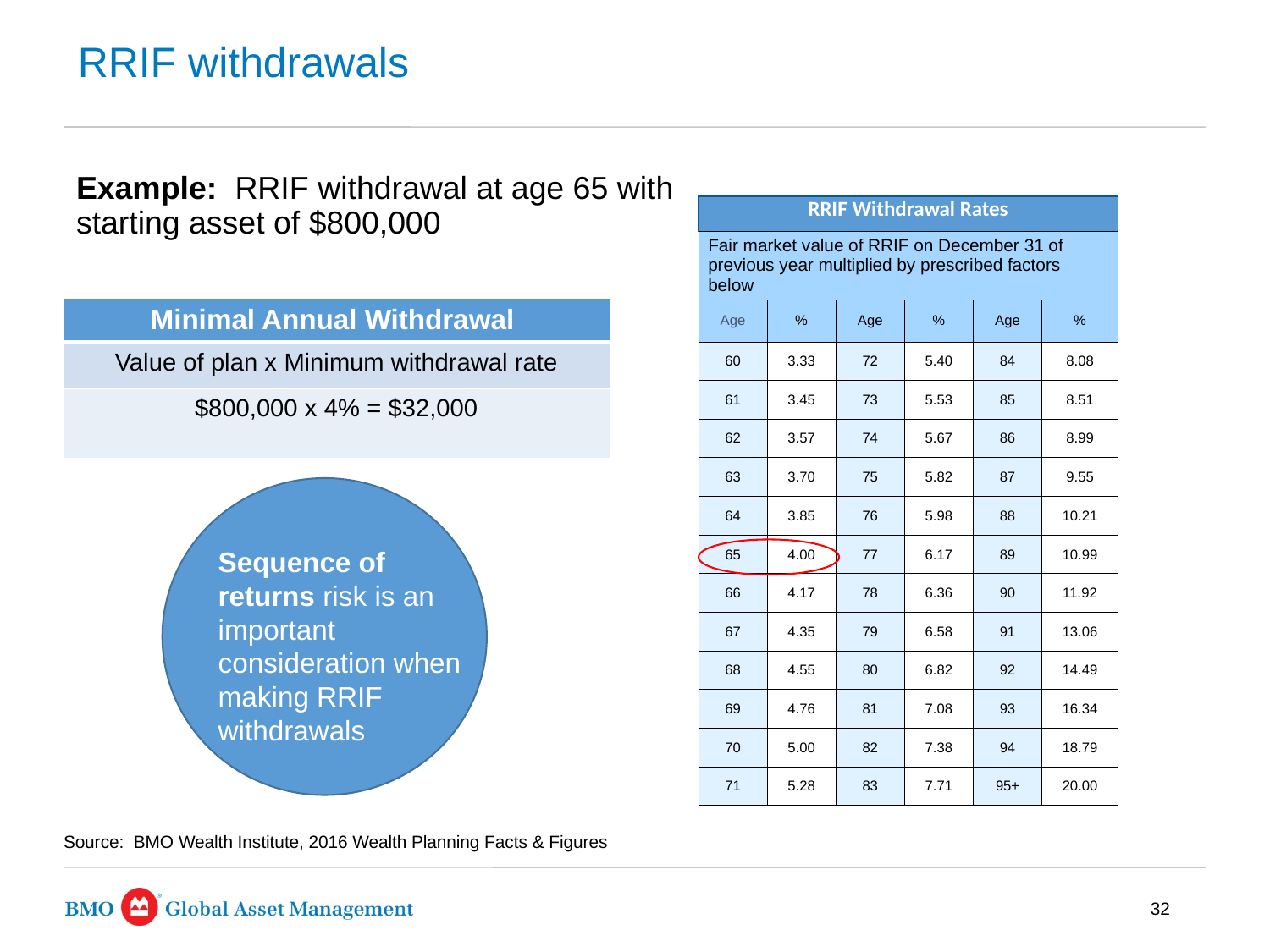

# RRIF withdrawals
Example:  RRIF withdrawal at age 65 with starting asset of $800,000

| RRIF Withdrawal Rates |  |  |  |  |  |
| --- | --- | --- | --- | --- | --- |
| Fair market value of RRIF on December 31 of previous year multiplied by prescribed factors below |  |  |  |  |  |
| Age | % | Age | % | Age | % |
| 60 | 3.33 | 72 | 5.40 | 84 | 8.08 |
| 61 | 3.45 | 73 | 5.53 | 85 | 8.51 |
| 62 | 3.57 | 74 | 5.67 | 86 | 8.99 |
| 63 | 3.70 | 75 | 5.82 | 87 | 9.55 |
| 64 | 3.85 | 76 | 5.98 | 88 | 10.21 |
| 65 | 4.00 | 77 | 6.17 | 89 | 10.99 |
| 66 | 4.17 | 78 | 6.36 | 90 | 11.92 |
| 67 | 4.35 | 79 | 6.58 | 91 | 13.06 |
| 68 | 4.55 | 80 | 6.82 | 92 | 14.49 |
| 69 | 4.76 | 81 | 7.08 | 93 | 16.34 |
| 70 | 5.00 | 82 | 7.38 | 94 | 18.79 |
| 71 | 5.28 | 83 | 7.71 | 95+ | 20.00 |
| Minimal Annual Withdrawal |
| --- |
| Value of plan x Minimum withdrawal rate |
| $800,000 x 4% = $32,000 |

Sequence of returns risk is an important consideration when making RRIF withdrawals

Source:  BMO Wealth Institute, 2016 Wealth Planning Facts & Figures
32